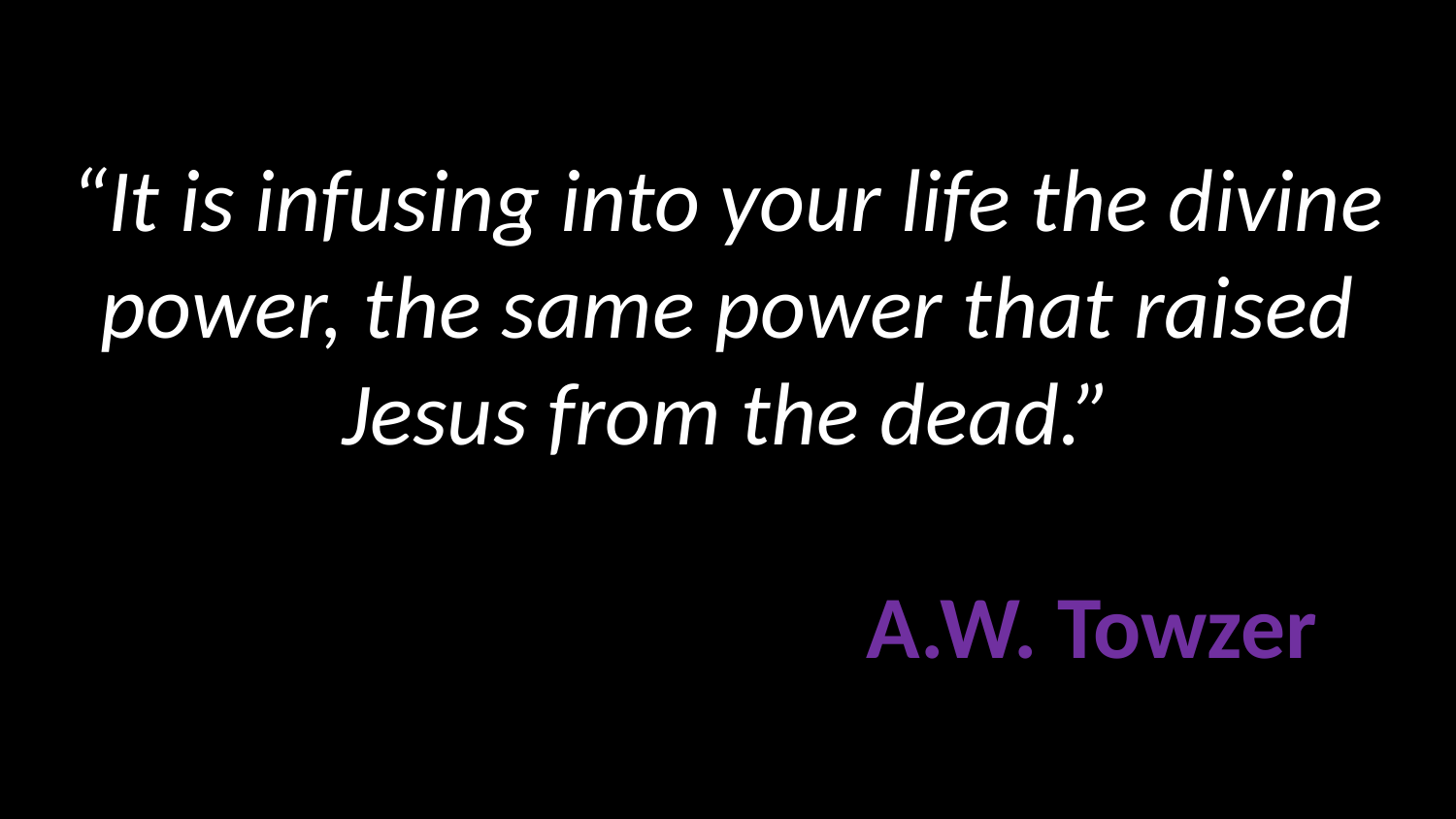

# “It is infusing into your life the divine power, the same power that raised Jesus from the dead.” A.W. Towzer